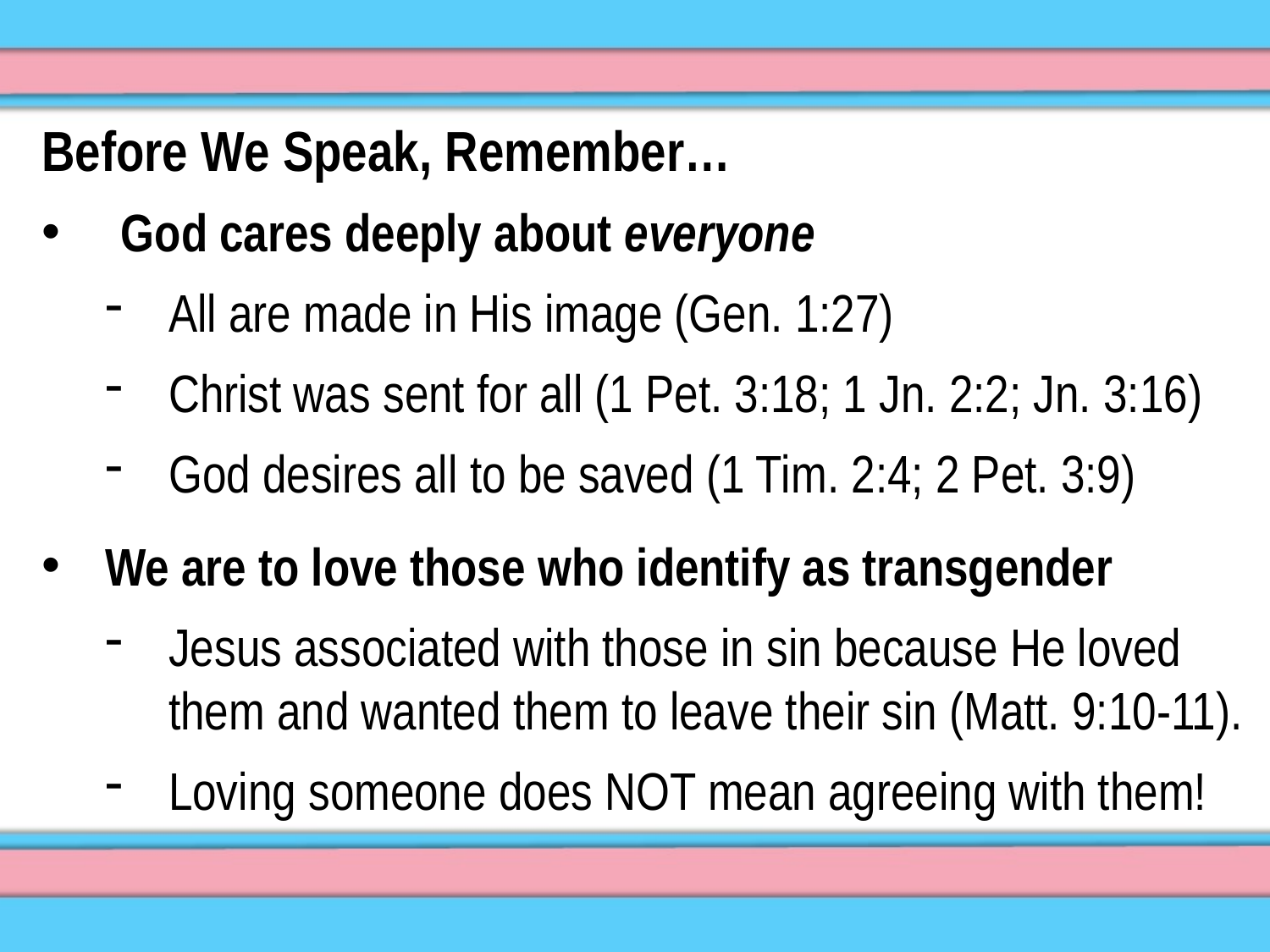

Before We Speak, Remember…

God cares deeply about everyone

All are made in His image (Gen. 1:27)

Christ was sent for all (1 Pet. 3:18; 1 Jn. 2:2; Jn. 3:16)

God desires all to be saved (1 Tim. 2:4; 2 Pet. 3:9)

We are to love those who identify as transgender

Jesus associated with those in sin because He loved them and wanted them to leave their sin (Matt. 9:10-11).

Loving someone does NOT mean agreeing with them!